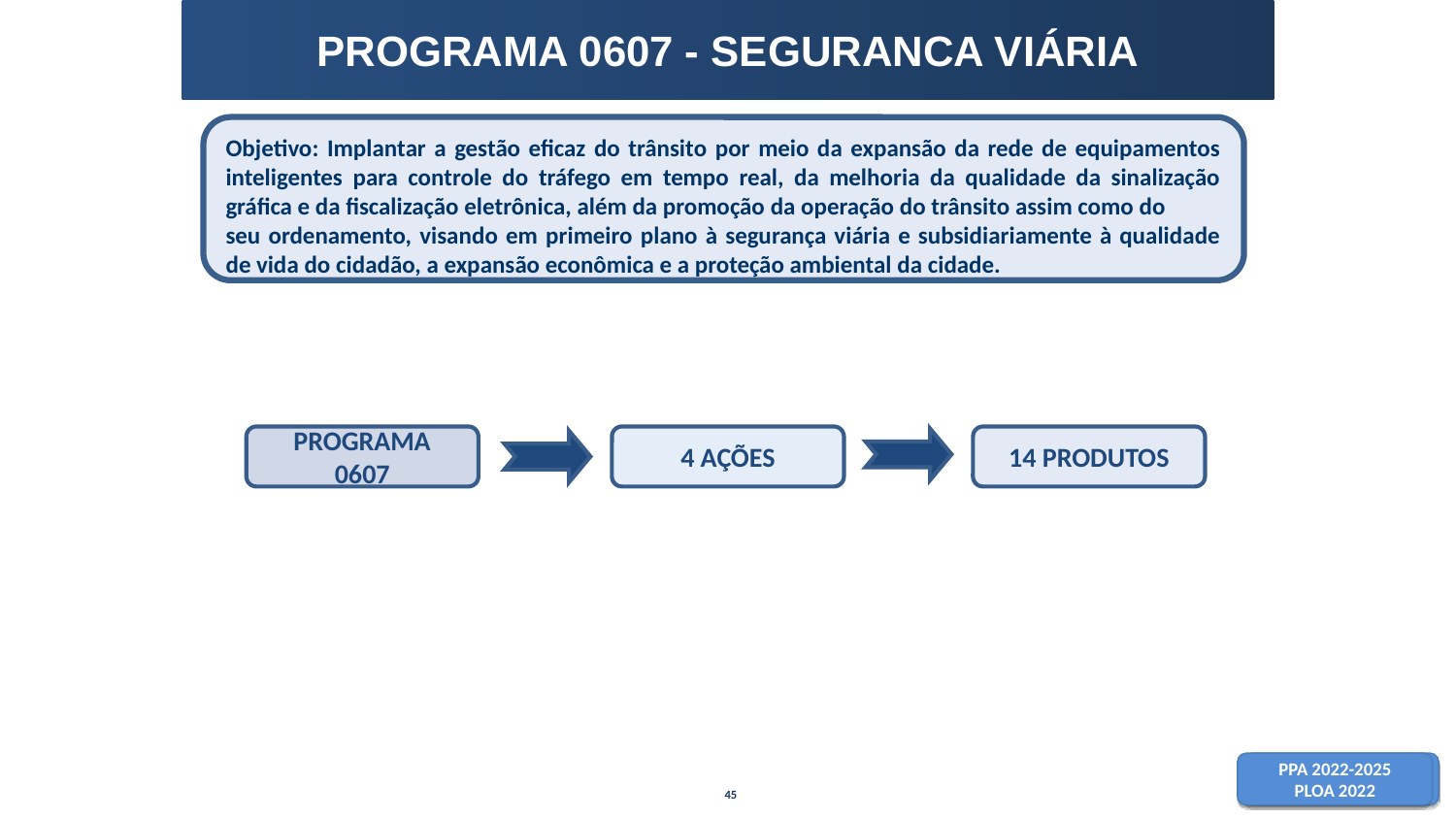

# PROGRAMA 0607 - SEGURANCA VIÁRIA
Objetivo: Implantar a gestão eficaz do trânsito por meio da expansão da rede de equipamentos inteligentes para controle do tráfego em tempo real, da melhoria da qualidade da sinalização gráfica e da fiscalização eletrônica, além da promoção da operação do trânsito assim como do
seu ordenamento, visando em primeiro plano à segurança viária e subsidiariamente à qualidade de vida do cidadão, a expansão econômica e a proteção ambiental da cidade.
PROGRAMA 0607
4 AÇÕES
14 PRODUTOS

45